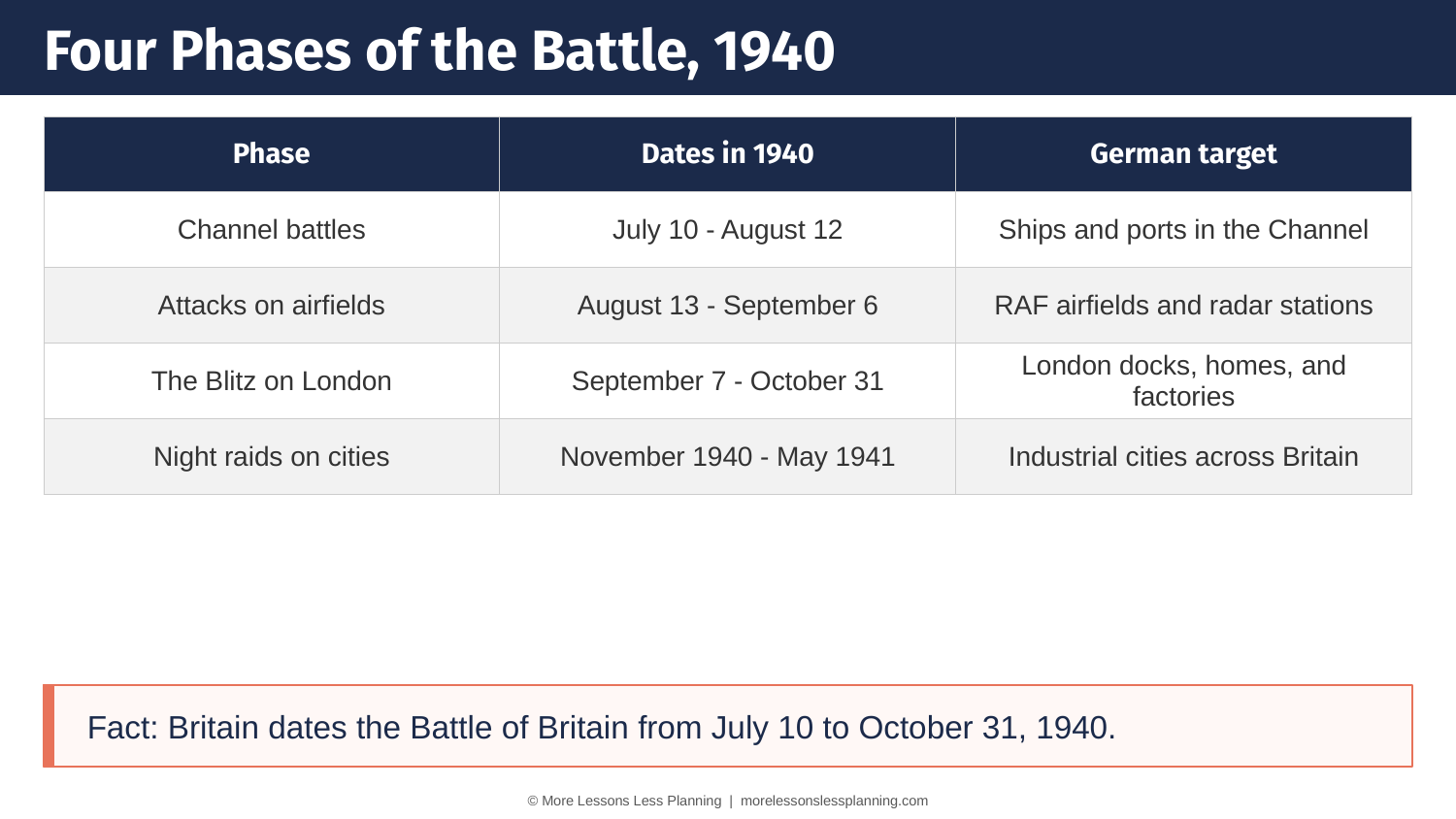

Four Phases of the Battle, 1940
| Phase | Dates in 1940 | German target |
| --- | --- | --- |
| Channel battles | July 10 - August 12 | Ships and ports in the Channel |
| Attacks on airfields | August 13 - September 6 | RAF airfields and radar stations |
| The Blitz on London | September 7 - October 31 | London docks, homes, and factories |
| Night raids on cities | November 1940 - May 1941 | Industrial cities across Britain |

Fact: Britain dates the Battle of Britain from July 10 to October 31, 1940.
© More Lessons Less Planning  |  morelessonslessplanning.com